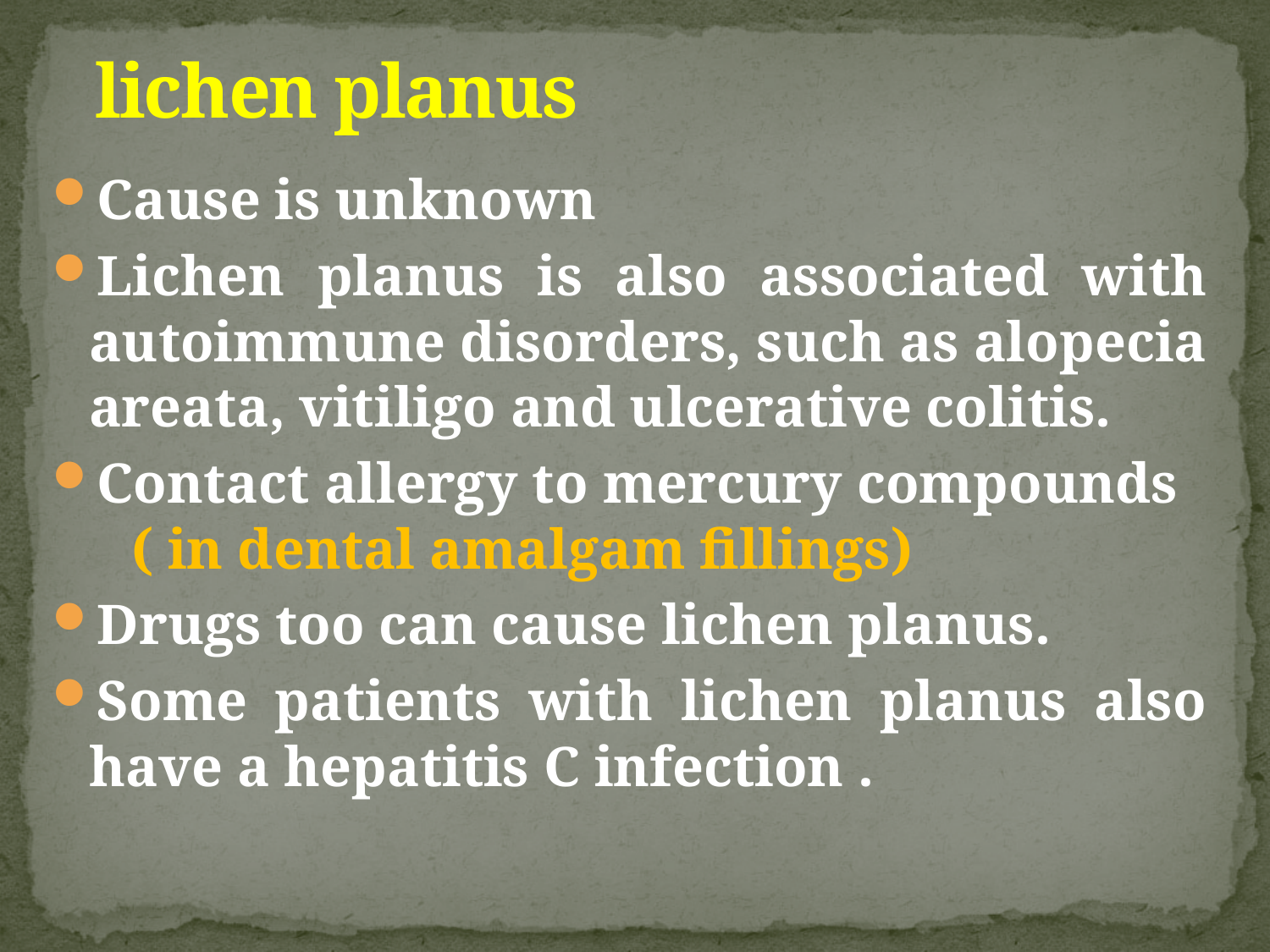

# lichen planus
Cause is unknown
Lichen planus is also associated with autoimmune disorders, such as alopecia areata, vitiligo and ulcerative colitis.
Contact allergy to mercury compounds      ( in dental amalgam fillings)
Drugs too can cause lichen planus.
Some patients with lichen planus also have a hepatitis C infection .